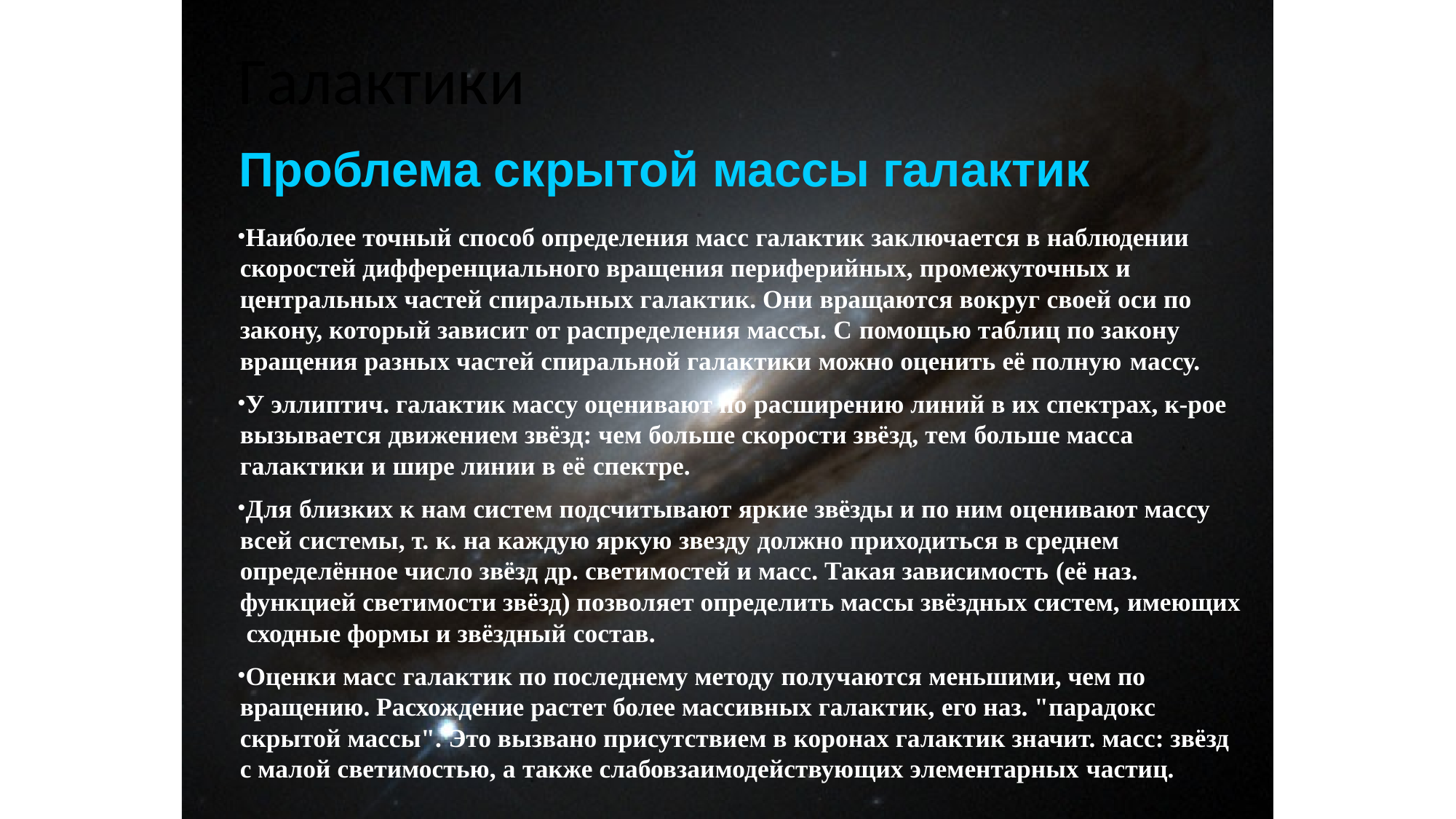

# Галактики
Проблема скрытой массы галактик
Наиболее точный способ определения масс галактик заключается в наблюдении  скоростей дифференциального вращения периферийных, промежуточных и  центральных частей спиральных галактик. Они вращаются вокруг своей оси по  закону, который зависит от распределения массы. С помощью таблиц по закону  вращения разных частей спиральной галактики можно оценить её полную массу.
У эллиптич. галактик массу оценивают по расширению линий в их спектрах, к-рое  вызывается движением звёзд: чем больше скорости звёзд, тем больше масса  галактики и шире линии в её спектре.
Для близких к нам систем подсчитывают яркие звёзды и по ним оценивают массу  всей системы, т. к. на каждую яркую звезду должно приходиться в среднем  определённое число звёзд др. светимостей и масс. Такая зависимость (её наз.  функцией светимости звёзд) позволяет определить массы звёздных систем, имеющих  сходные формы и звёздный состав.
Оценки масс галактик по последнему методу получаются меньшими, чем по  вращению. Расхождение растет более массивных галактик, его наз. "парадокс  скрытой массы". Это вызвано присутствием в коронах галактик значит. масс: звёзд  c малой светимостью, а также слабовзаимодействующих элементарных частиц.